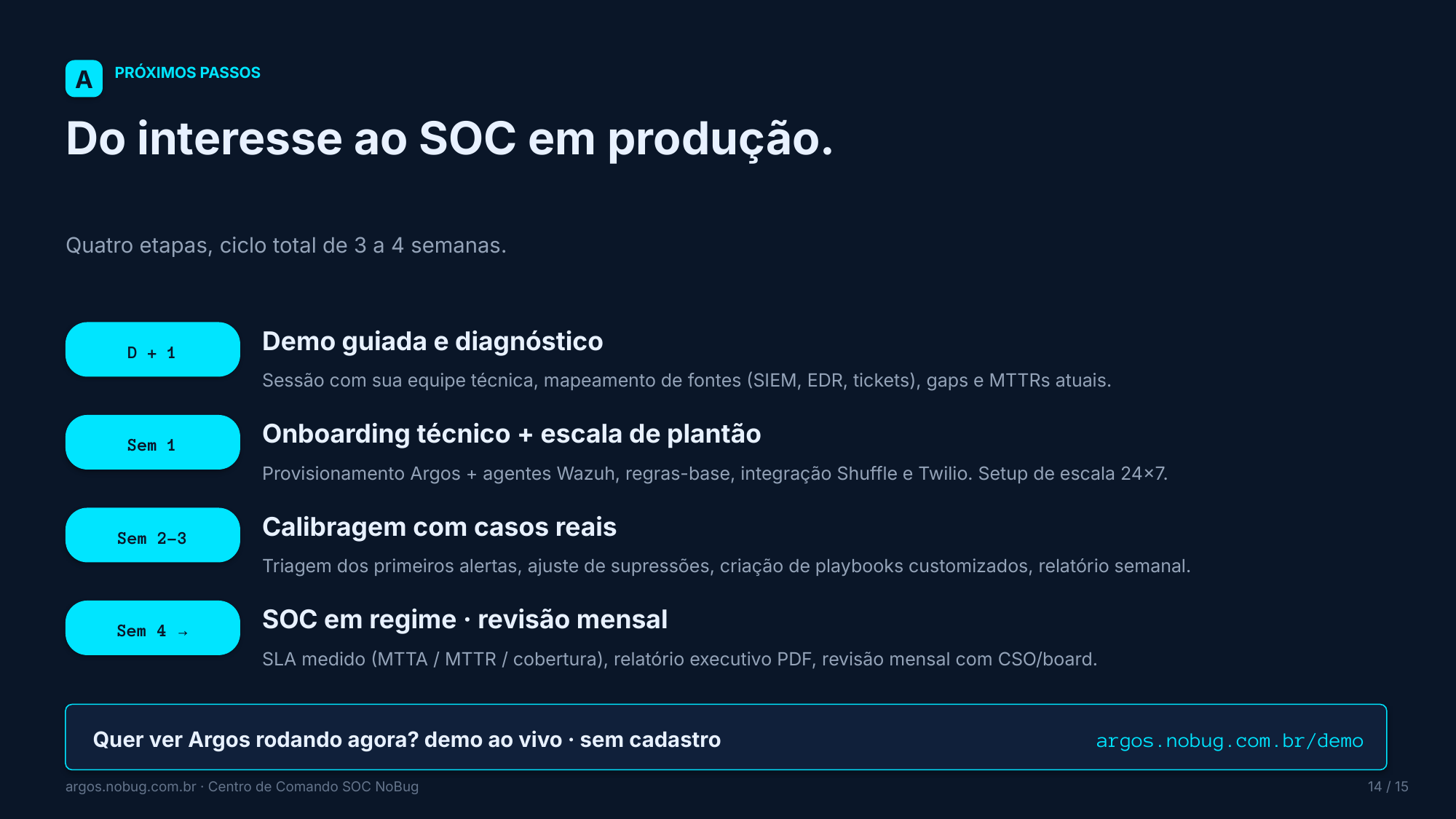

A
PRÓXIMOS PASSOS
Do interesse ao SOC em produção.
Quatro etapas, ciclo total de 3 a 4 semanas.
Demo guiada e diagnóstico

D + 1
Sessão com sua equipe técnica, mapeamento de fontes (SIEM, EDR, tickets), gaps e MTTRs atuais.
Onboarding técnico + escala de plantão

Sem 1
Provisionamento Argos + agentes Wazuh, regras-base, integração Shuffle e Twilio. Setup de escala 24×7.
Calibragem com casos reais

Sem 2-3
Triagem dos primeiros alertas, ajuste de supressões, criação de playbooks customizados, relatório semanal.
SOC em regime · revisão mensal

Sem 4 →
SLA medido (MTTA / MTTR / cobertura), relatório executivo PDF, revisão mensal com CSO/board.

Quer ver Argos rodando agora? demo ao vivo · sem cadastro
argos.nobug.com.br/demo
argos.nobug.com.br · Centro de Comando SOC NoBug
14 / 15